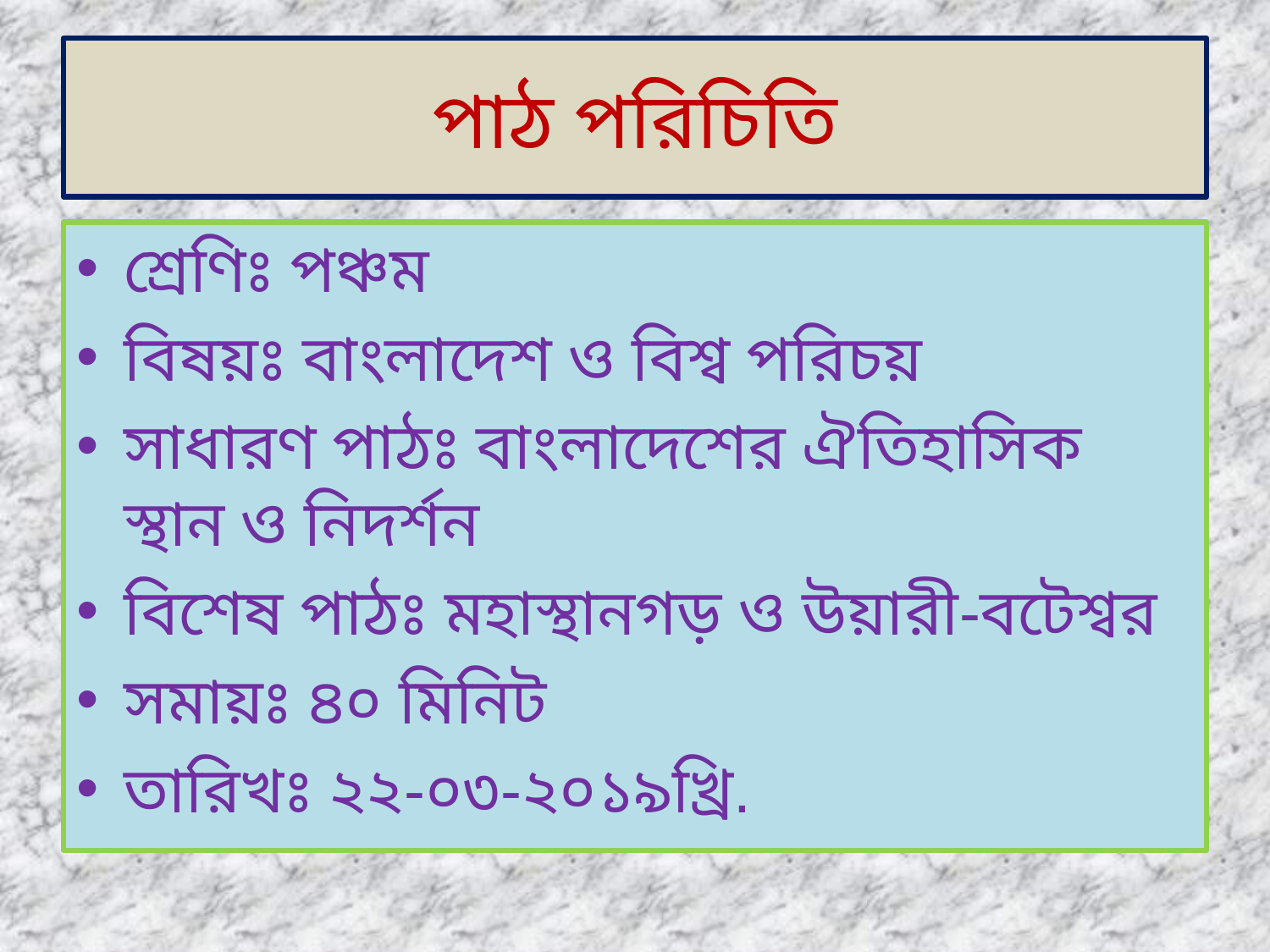

# পাঠ পরিচিতি
শ্রেণিঃ পঞ্চম
বিষয়ঃ বাংলাদেশ ও বিশ্ব পরিচয়
সাধারণ পাঠঃ বাংলাদেশের ঐতিহাসিক স্থান ও নিদর্শন
বিশেষ পাঠঃ মহাস্থানগড় ও উয়ারী-বটেশ্বর
সমায়ঃ ৪০ মিনিট
তারিখঃ ২২-০৩-২০১৯খ্রি.